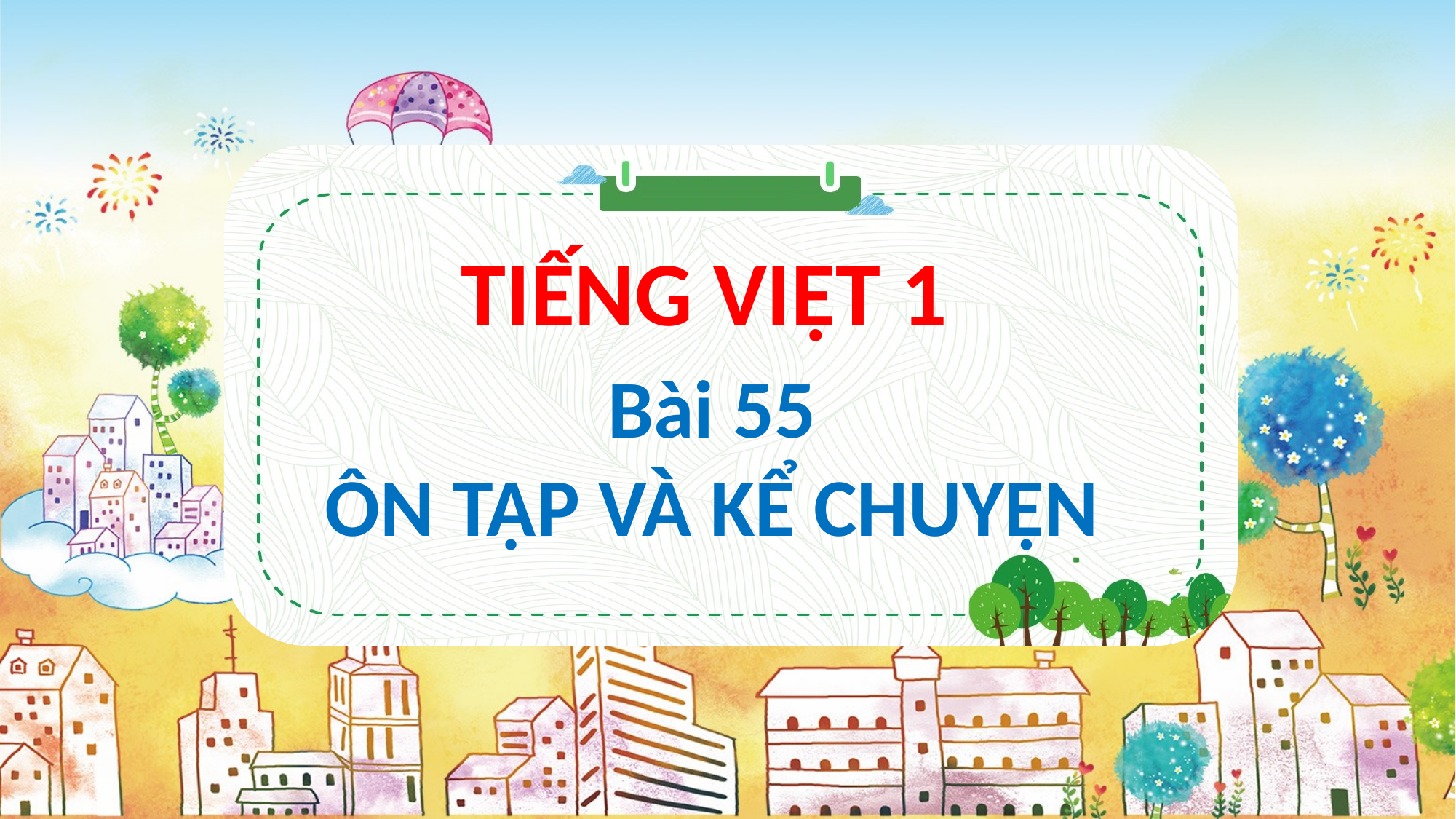

TIẾNG VIỆT 1
Bài 55
ÔN TẬP VÀ KỂ CHUYỆN